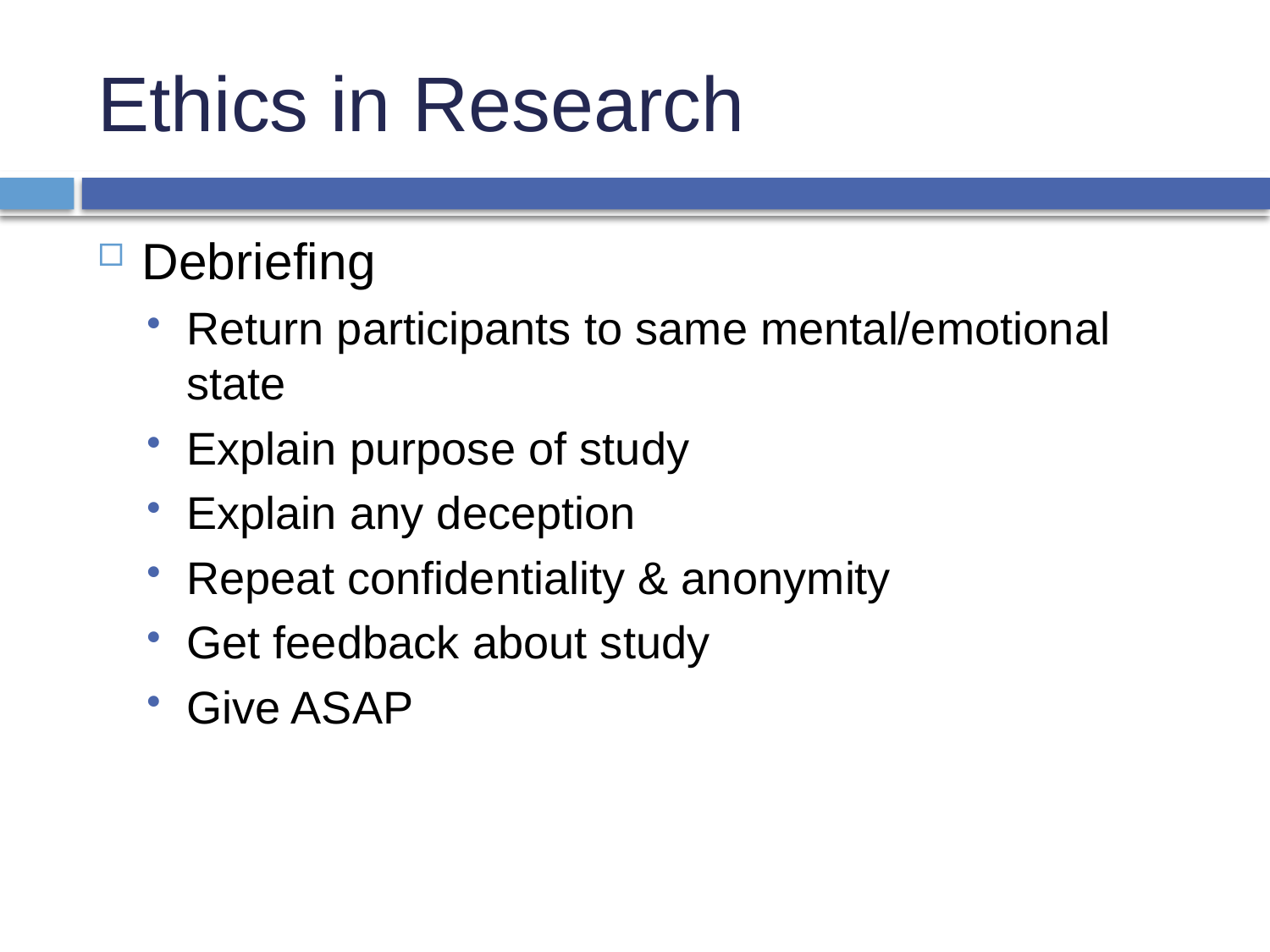

# Ethics in Research

Debriefing
Return participants to same mental/emotional state
Explain purpose of study
Explain any deception
Repeat confidentiality & anonymity
Get feedback about study
Give ASAP